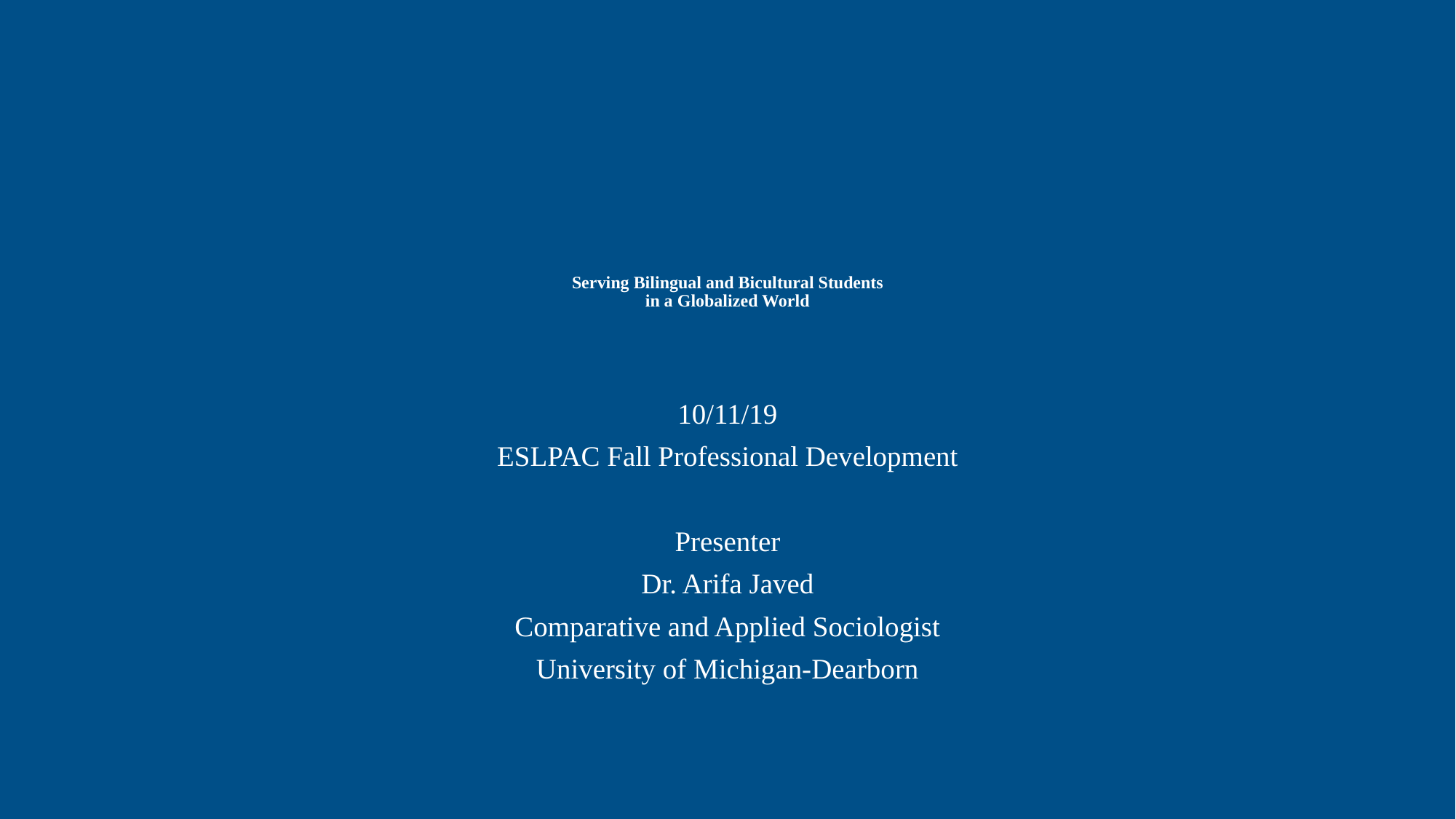

# Serving Bilingual and Bicultural Students in a Globalized World
10/11/19
ESLPAC Fall Professional Development

Presenter
Dr. Arifa Javed
Comparative and Applied Sociologist
University of Michigan-Dearborn